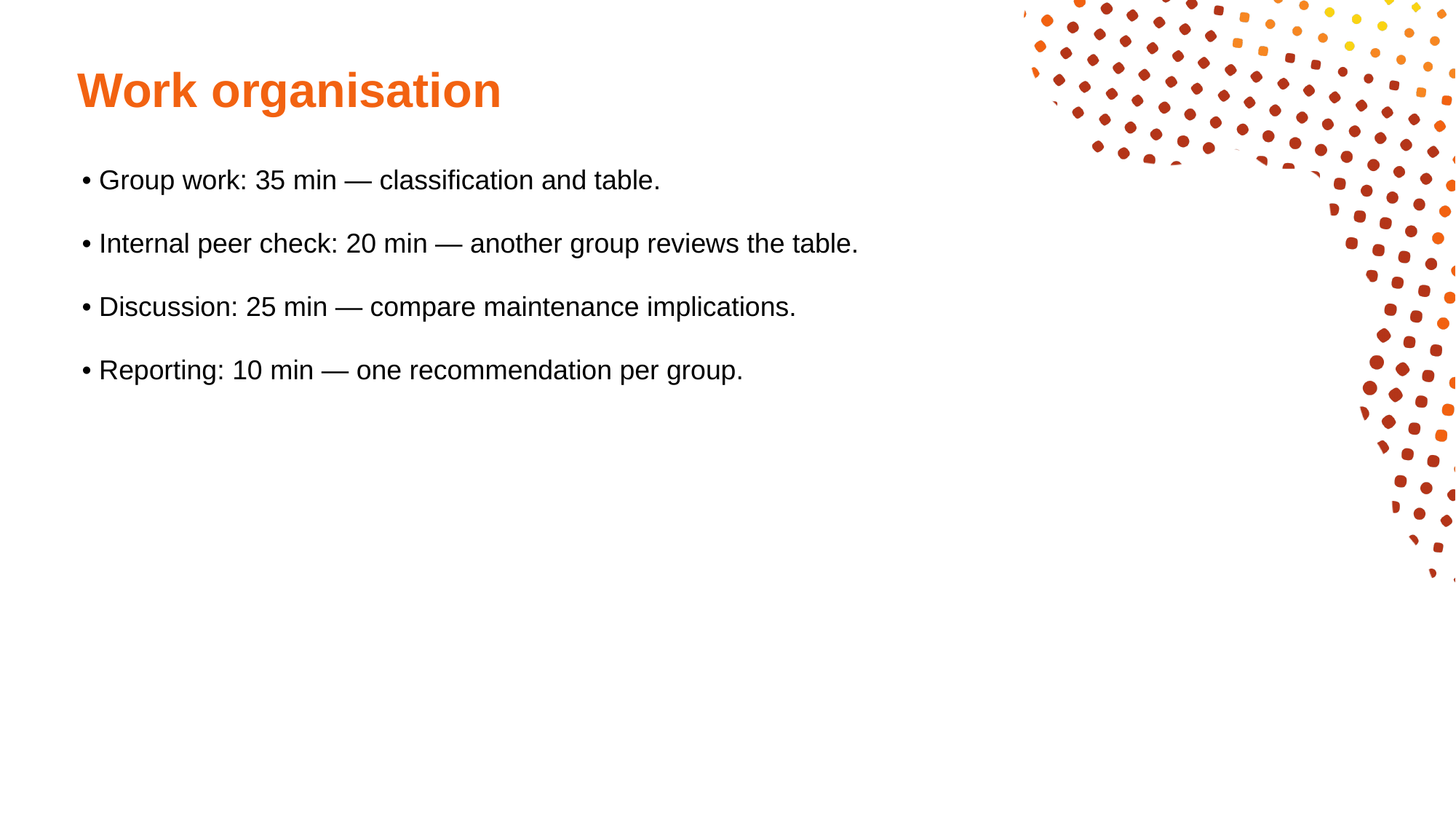

# Work organisation
• Group work: 35 min — classification and table.
• Internal peer check: 20 min — another group reviews the table.
• Discussion: 25 min — compare maintenance implications.
• Reporting: 10 min — one recommendation per group.